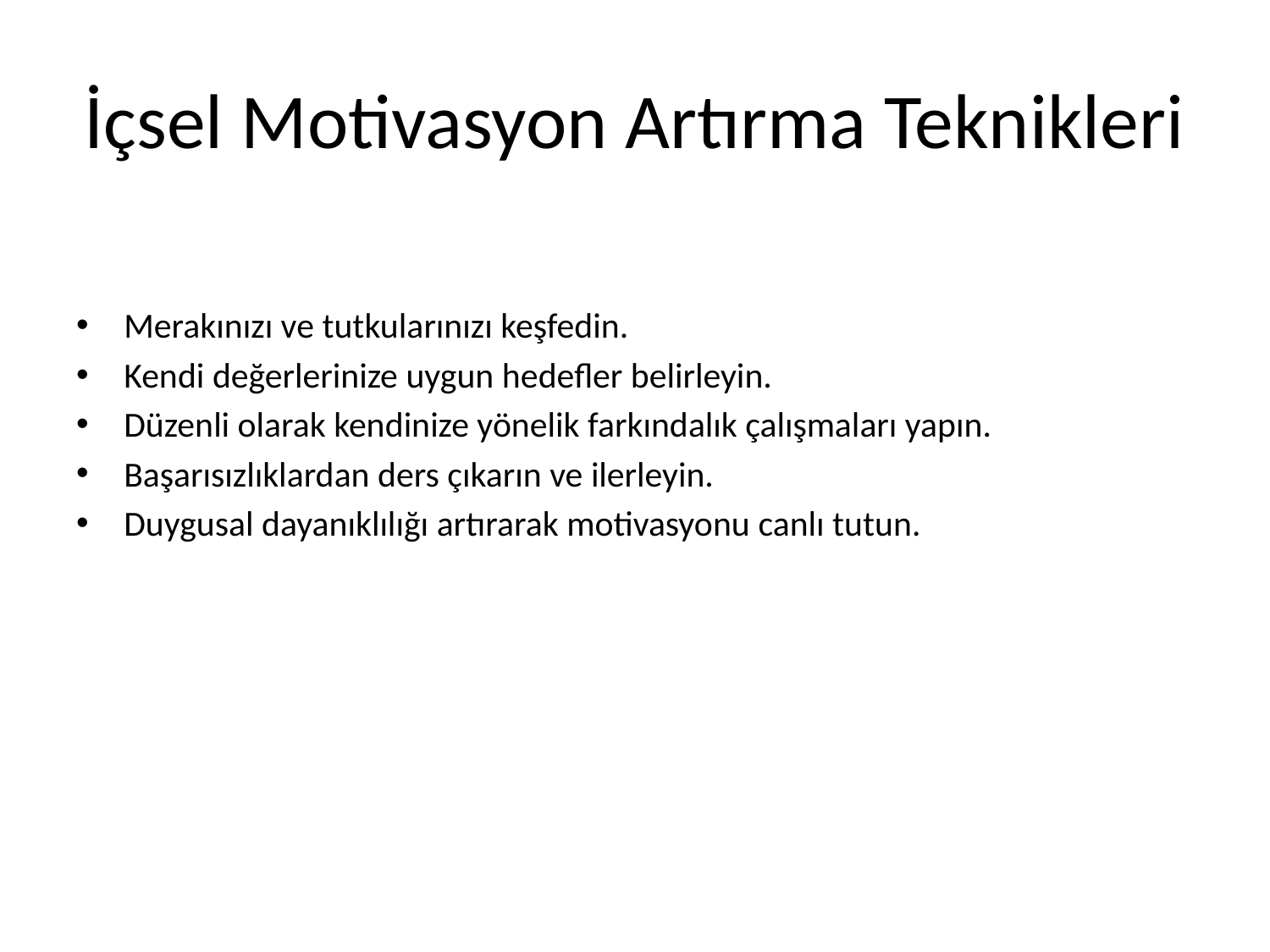

# İçsel Motivasyon Artırma Teknikleri

Merakınızı ve tutkularınızı keşfedin.
Kendi değerlerinize uygun hedefler belirleyin.
Düzenli olarak kendinize yönelik farkındalık çalışmaları yapın.
Başarısızlıklardan ders çıkarın ve ilerleyin.
Duygusal dayanıklılığı artırarak motivasyonu canlı tutun.